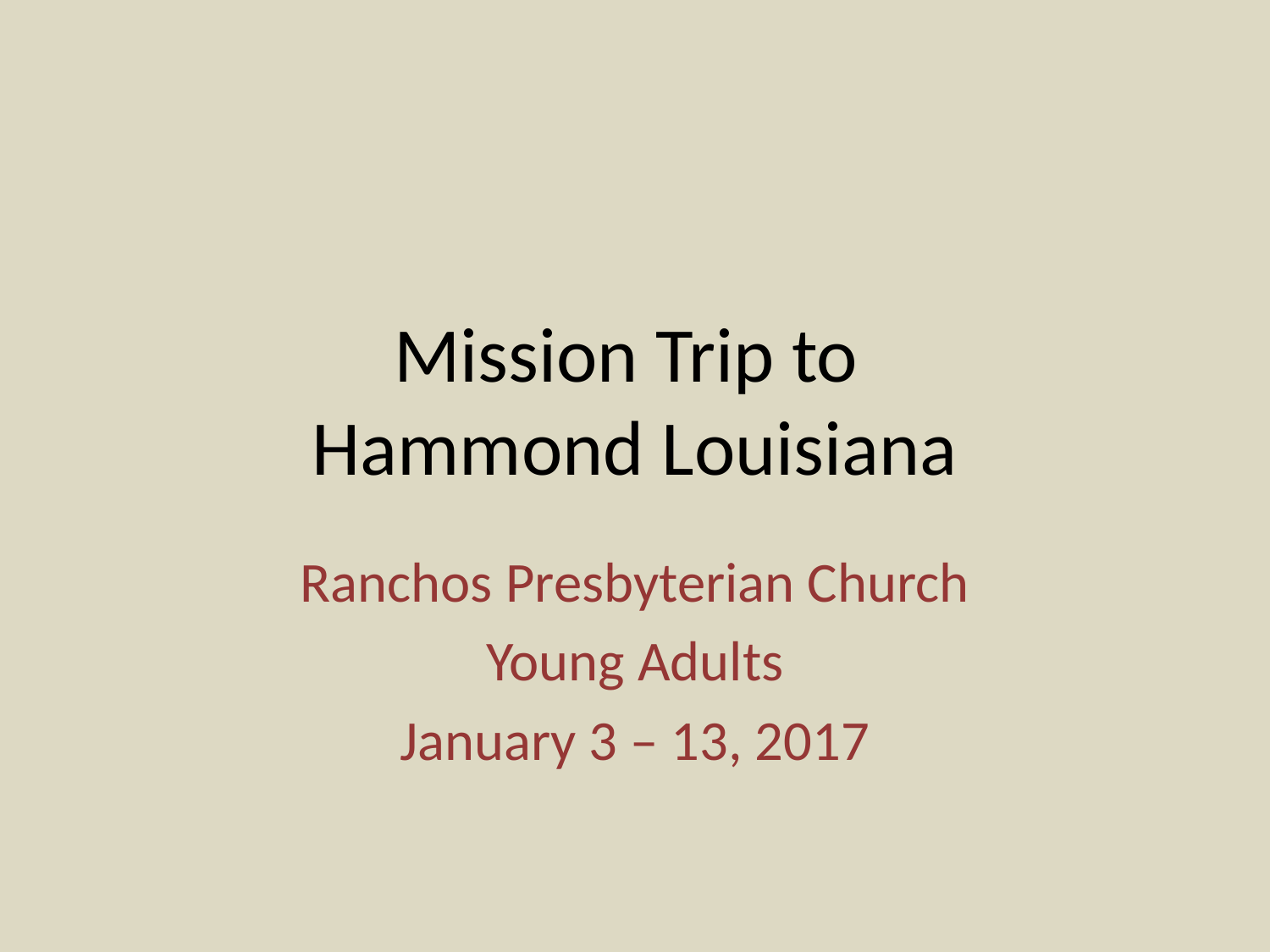

# Mission Trip to Hammond Louisiana
Ranchos Presbyterian Church
Young Adults
January 3 – 13, 2017